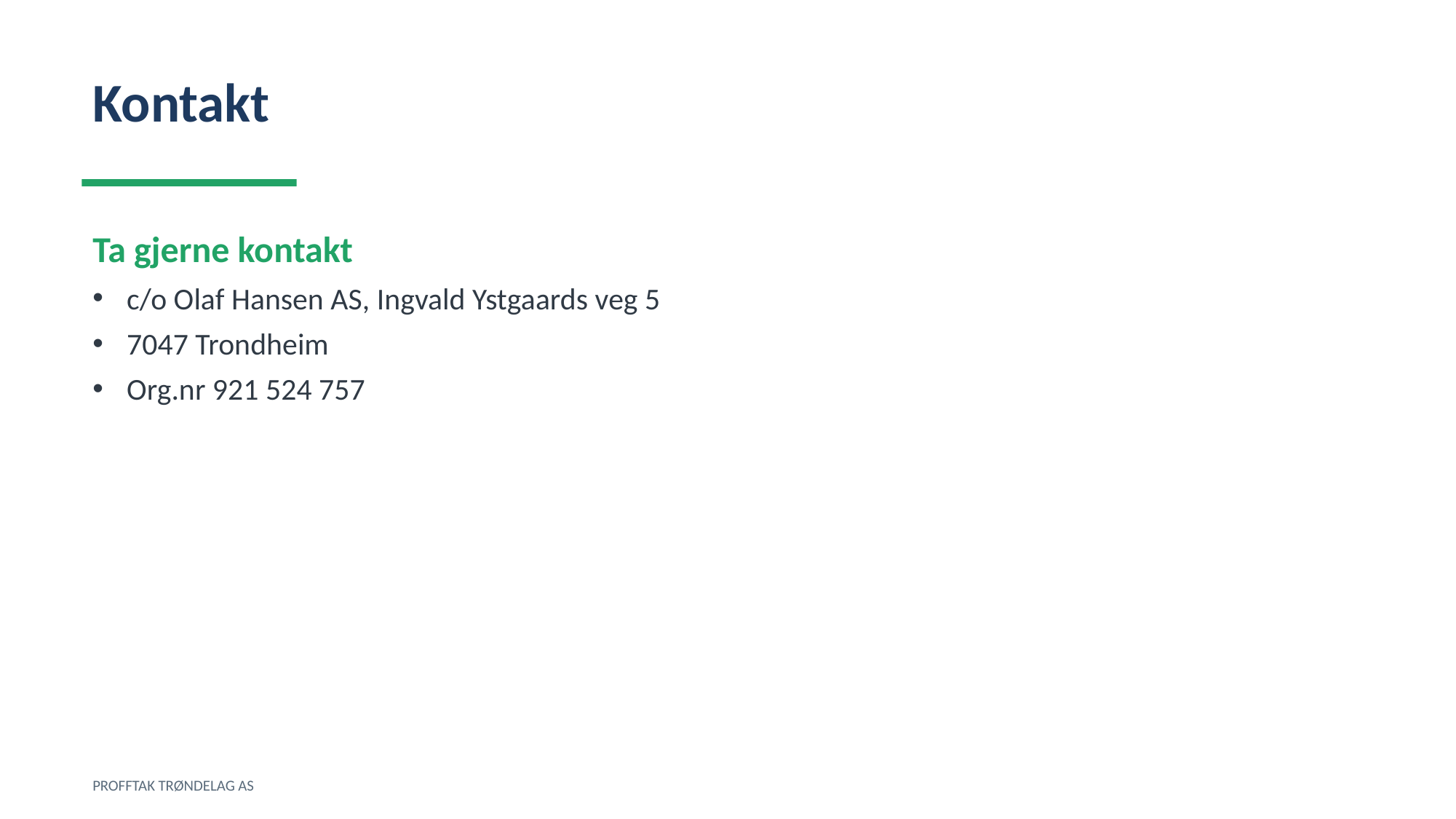

Kontakt

Ta gjerne kontakt
c/o Olaf Hansen AS, Ingvald Ystgaards veg 5
7047 Trondheim
Org.nr 921 524 757
PROFFTAK TRØNDELAG AS